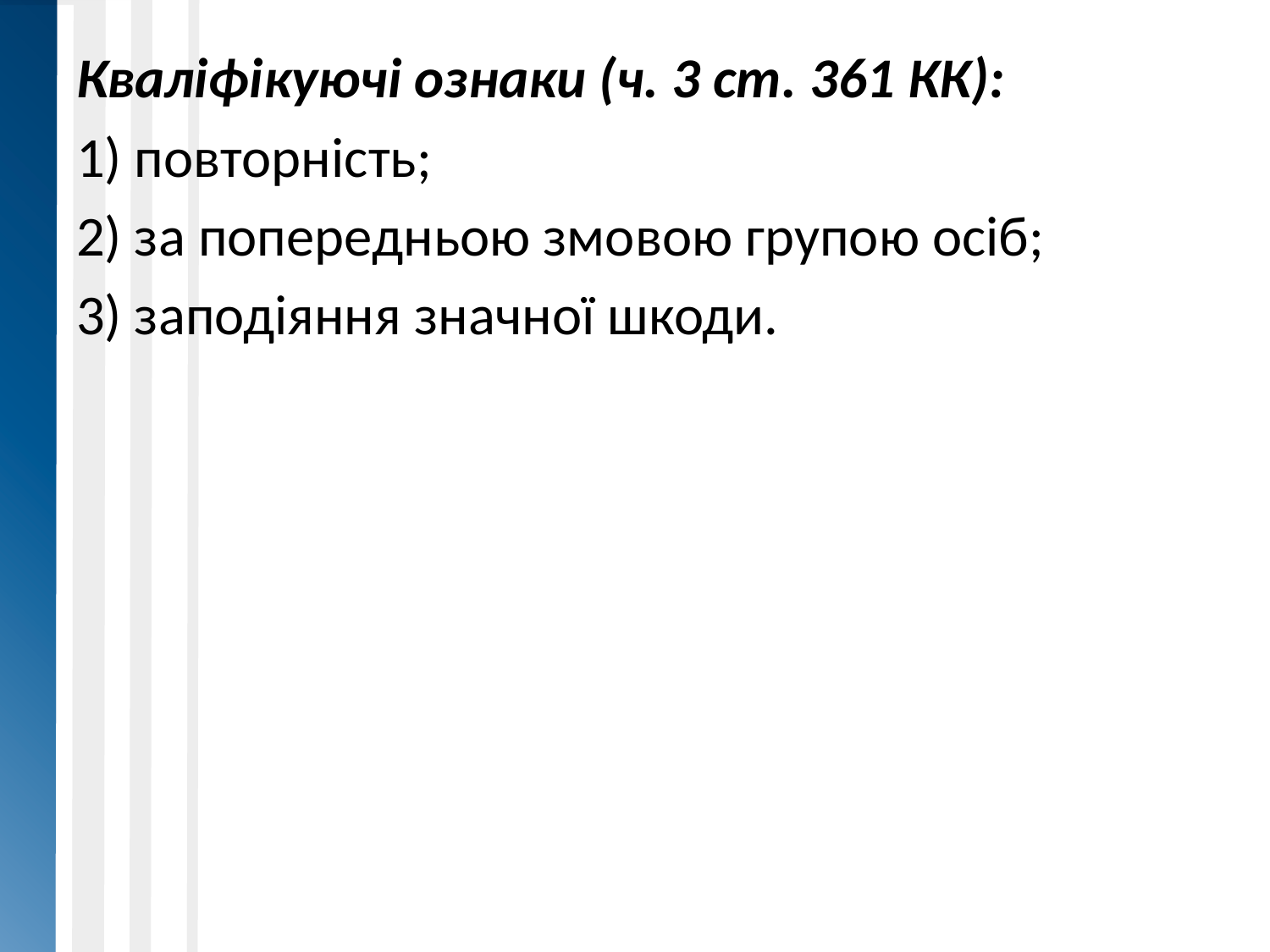

Кваліфікуючі ознаки (ч. 3 ст. 361 КК):
1) повторність;
2) за попередньою змовою групою осіб;
3) заподіяння значної шкоди.